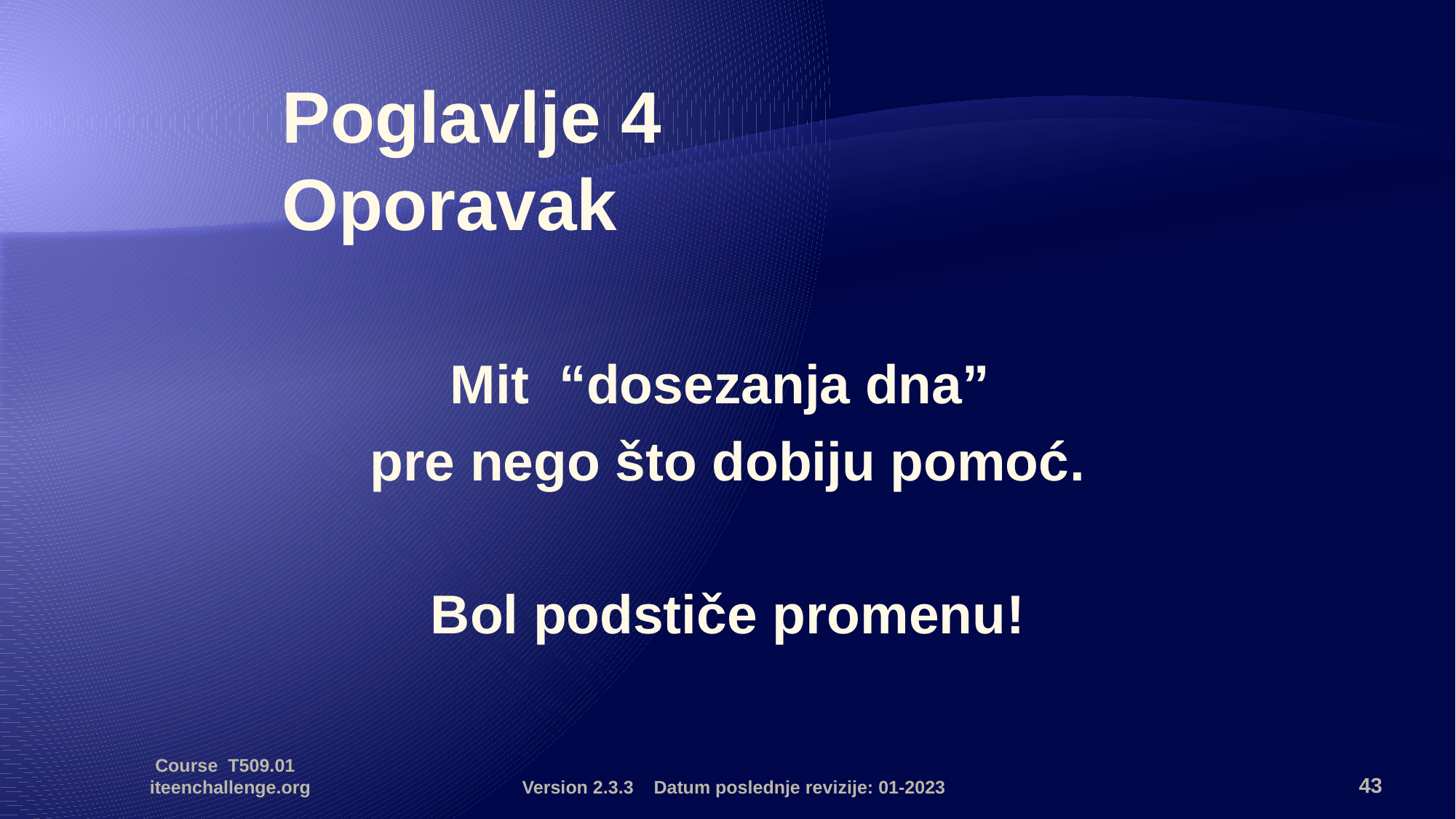

# Poglavlje 4 Oporavak

Mit  “dosezanja dna”
pre nego što dobiju pomoć.

Bol podstiče promenu!
Course  T509.01   iteenchallenge.org
Version 2.3.3    Datum poslednje revizije: 01-2023
43